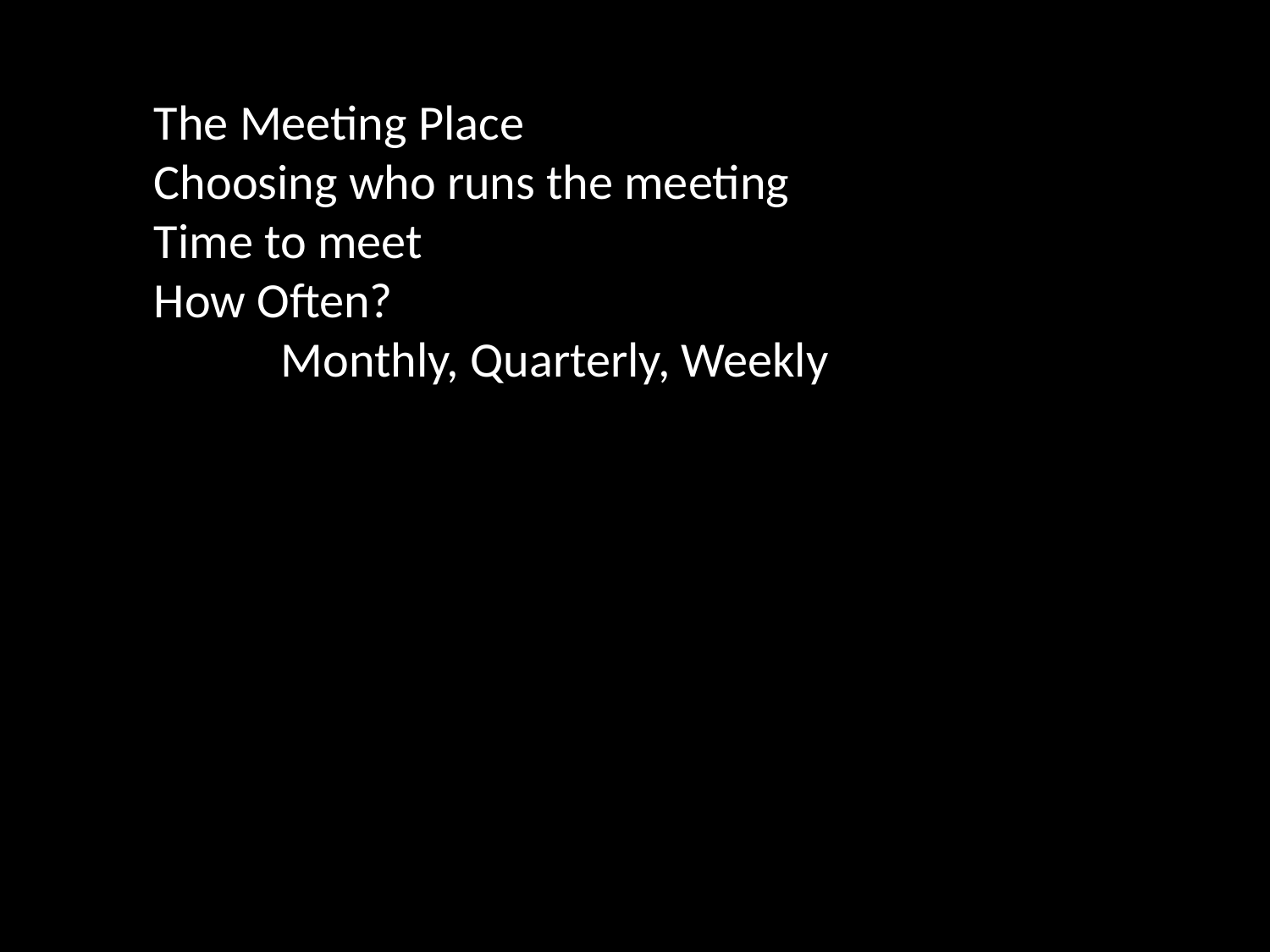

The Meeting Place
Choosing who runs the meeting
Time to meet
How Often?
	Monthly, Quarterly, Weekly